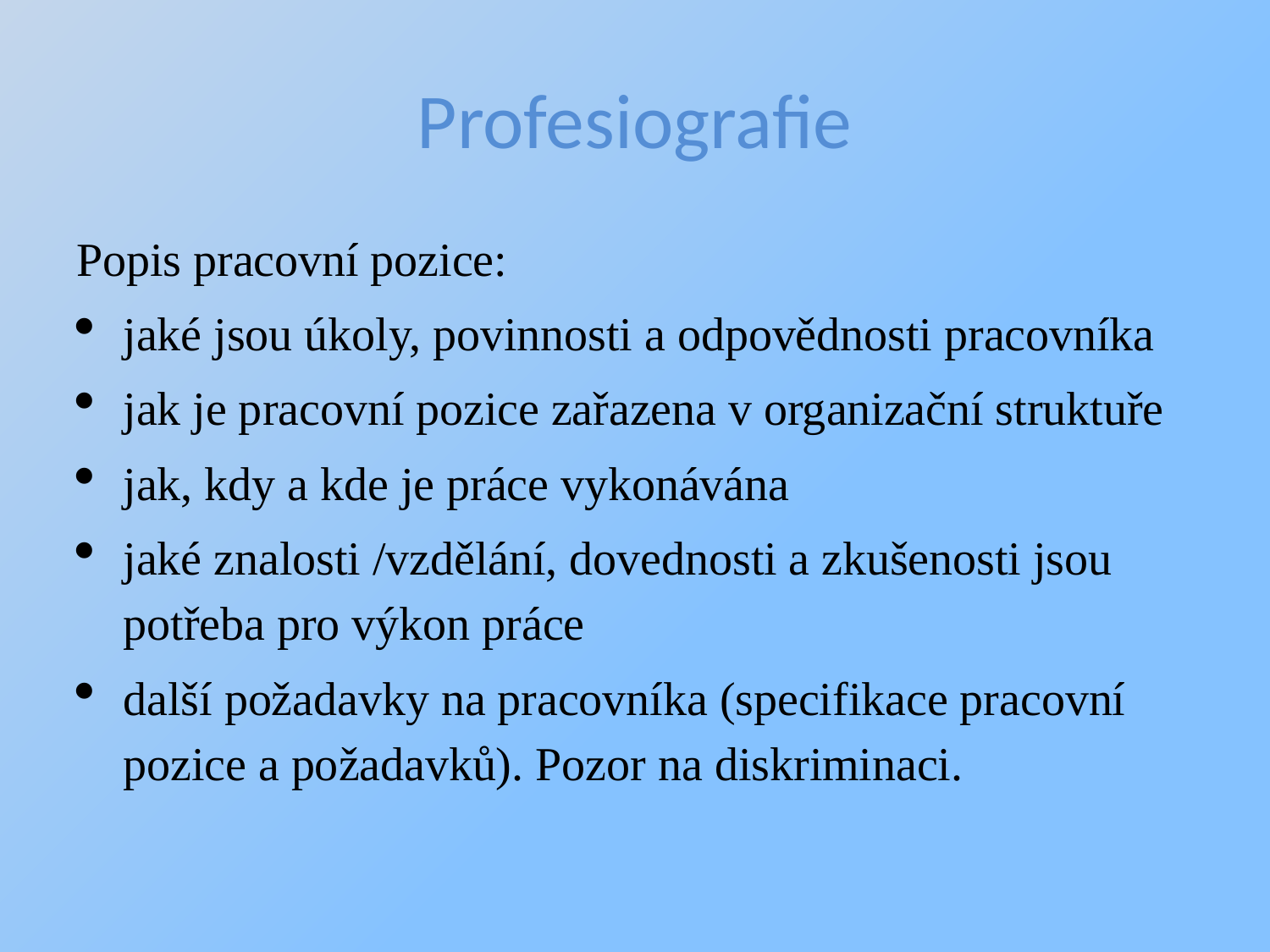

# Profesiografie
Popis pracovní pozice:
jaké jsou úkoly, povinnosti a odpovědnosti pracovníka
jak je pracovní pozice zařazena v organizační struktuře
jak, kdy a kde je práce vykonávána
jaké znalosti /vzdělání, dovednosti a zkušenosti jsou potřeba pro výkon práce
další požadavky na pracovníka (specifikace pracovní pozice a požadavků). Pozor na diskriminaci.